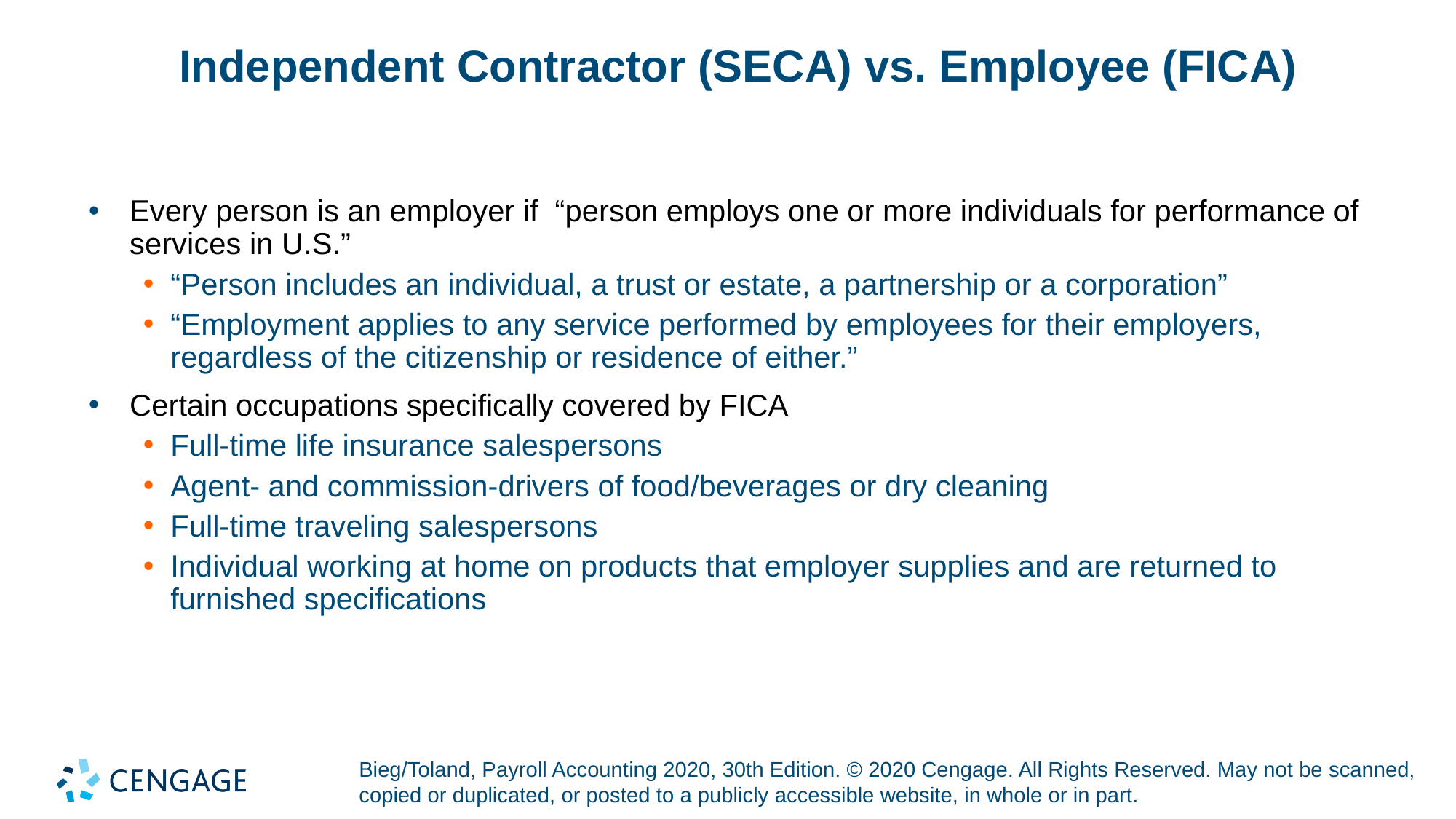

# Independent Contractor (SECA) vs. Employee (FICA)
Every person is an employer if  “person employs one or more individuals for performance of services in U.S.”
“Person includes an individual, a trust or estate, a partnership or a corporation”
“Employment applies to any service performed by employees for their employers, regardless of the citizenship or residence of either.”
Certain occupations specifically covered by FICA
Full-time life insurance salespersons
Agent- and commission-drivers of food/beverages or dry cleaning
Full-time traveling salespersons
Individual working at home on products that employer supplies and are returned to furnished specifications